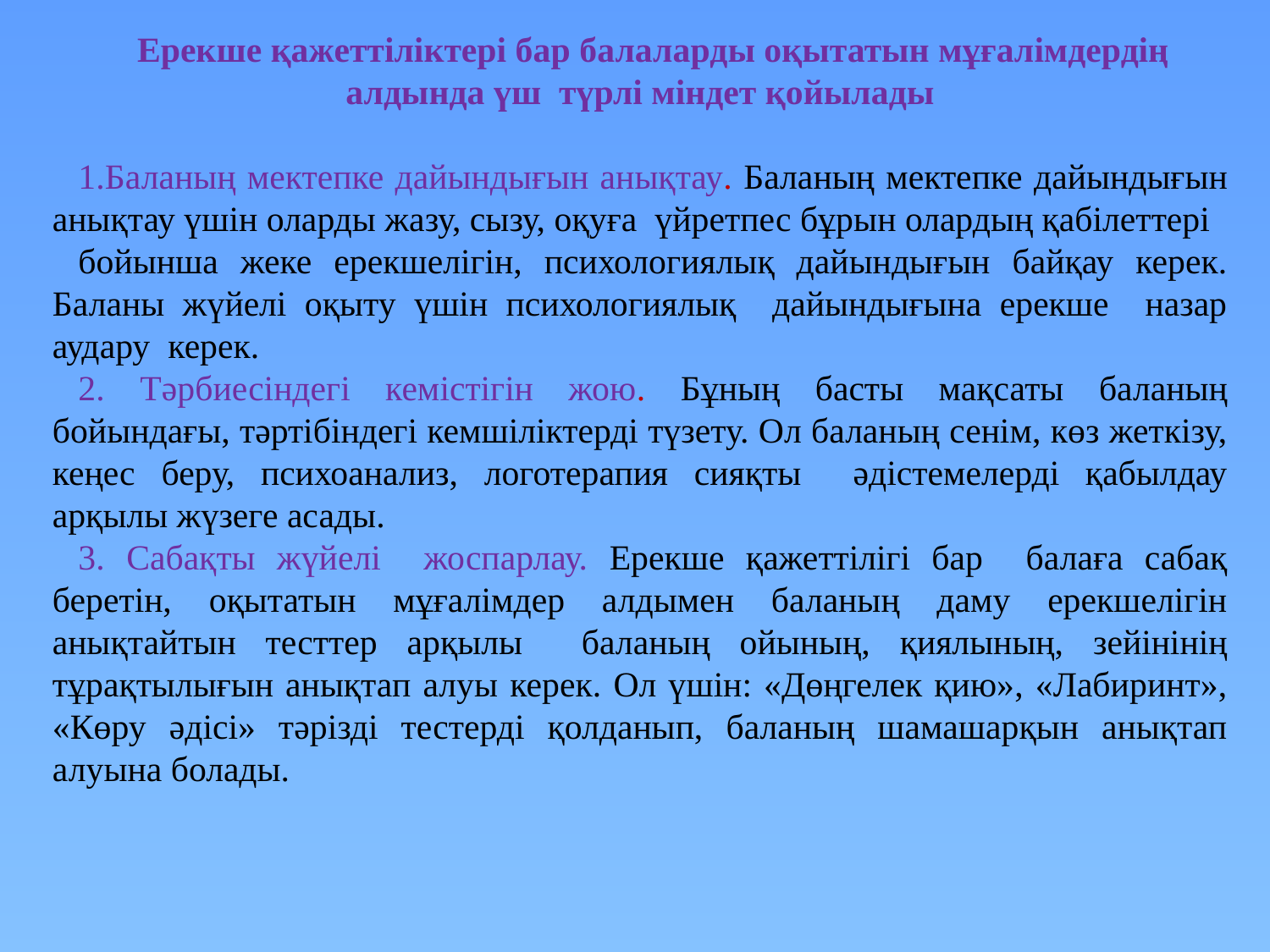

Ерекше қажеттіліктері бар балаларды оқытатын мұғалімдердің алдында үш  түрлі міндет қойылады

1.Баланың мектепке дайындығын анықтау. Баланың мектепке дайындығын анықтау үшін оларды жазу, сызу, оқуға  үйретпес бұрын олардың қабілеттері
бойынша жеке ерекшелігін, психологиялық дайындығын байқау керек. Баланы жүйелі оқыту үшін психологиялық  дайындығына ерекше  назар аудару  керек.
2. Тәрбиесіндегі кемістігін жою. Бұның басты мақсаты баланың бойындағы, тәртібіндегі кемшіліктерді түзету. Ол баланың сенім, көз жеткізу, кеңес беру, психоанализ, логотерапия сияқты  әдістемелерді қабылдау арқылы жүзеге асады.
3. Сабақты жүйелі  жоспарлау. Ерекше қажеттілігі бар  балаға сабақ беретін, оқытатын мұғалімдер алдымен баланың даму ерекшелігін анықтайтын тесттер арқылы  баланың ойының, қиялының, зейінінің тұрақтылығын анықтап алуы керек. Ол үшін: «Дөңгелек қию», «Лабиринт», «Көру әдісі» тәрізді тестерді қолданып, баланың шамашарқын анықтап алуына болады.